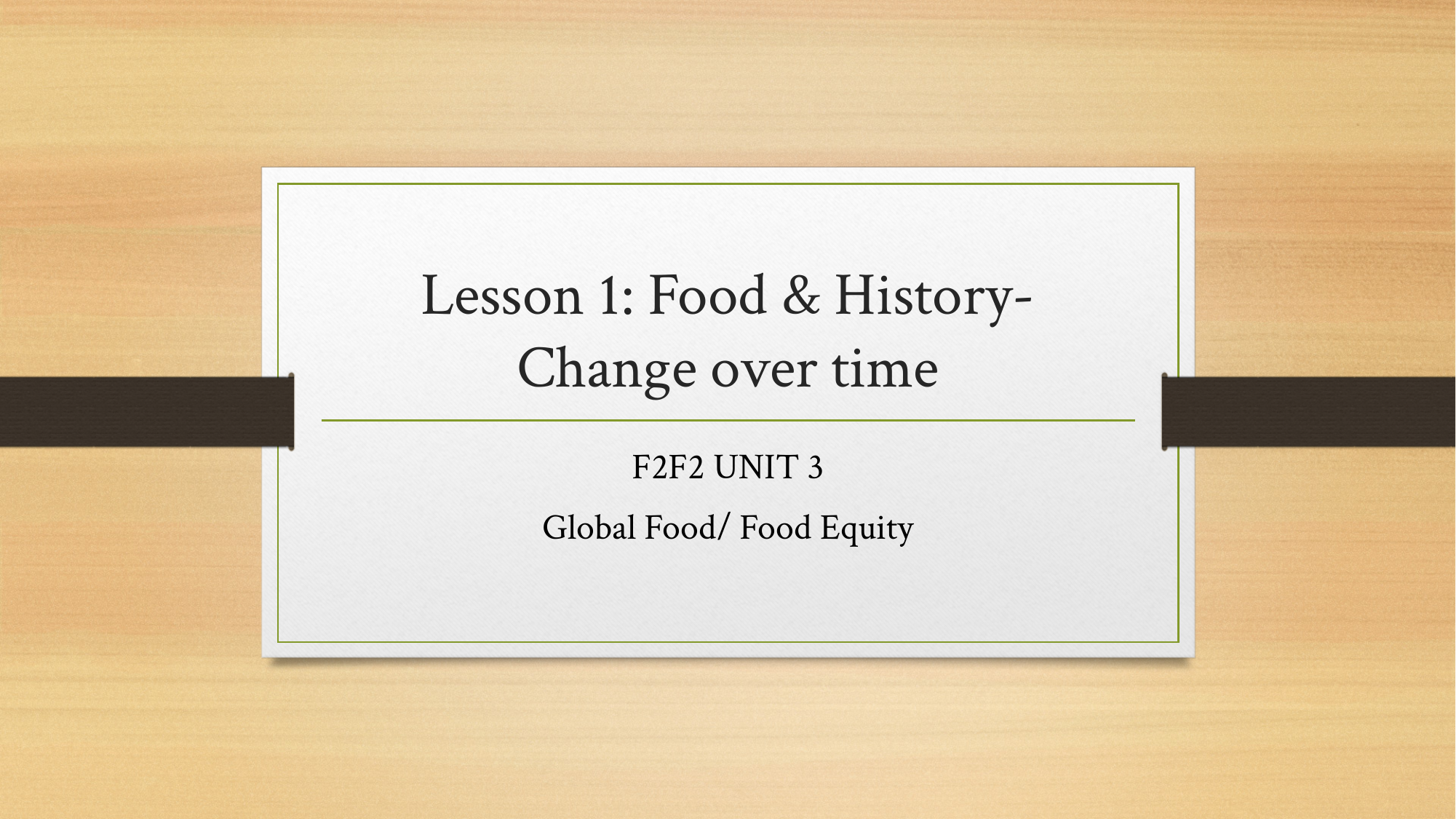

# Lesson 1: Food & History- Change over time
F2F2 UNIT 3
Global Food/ Food Equity